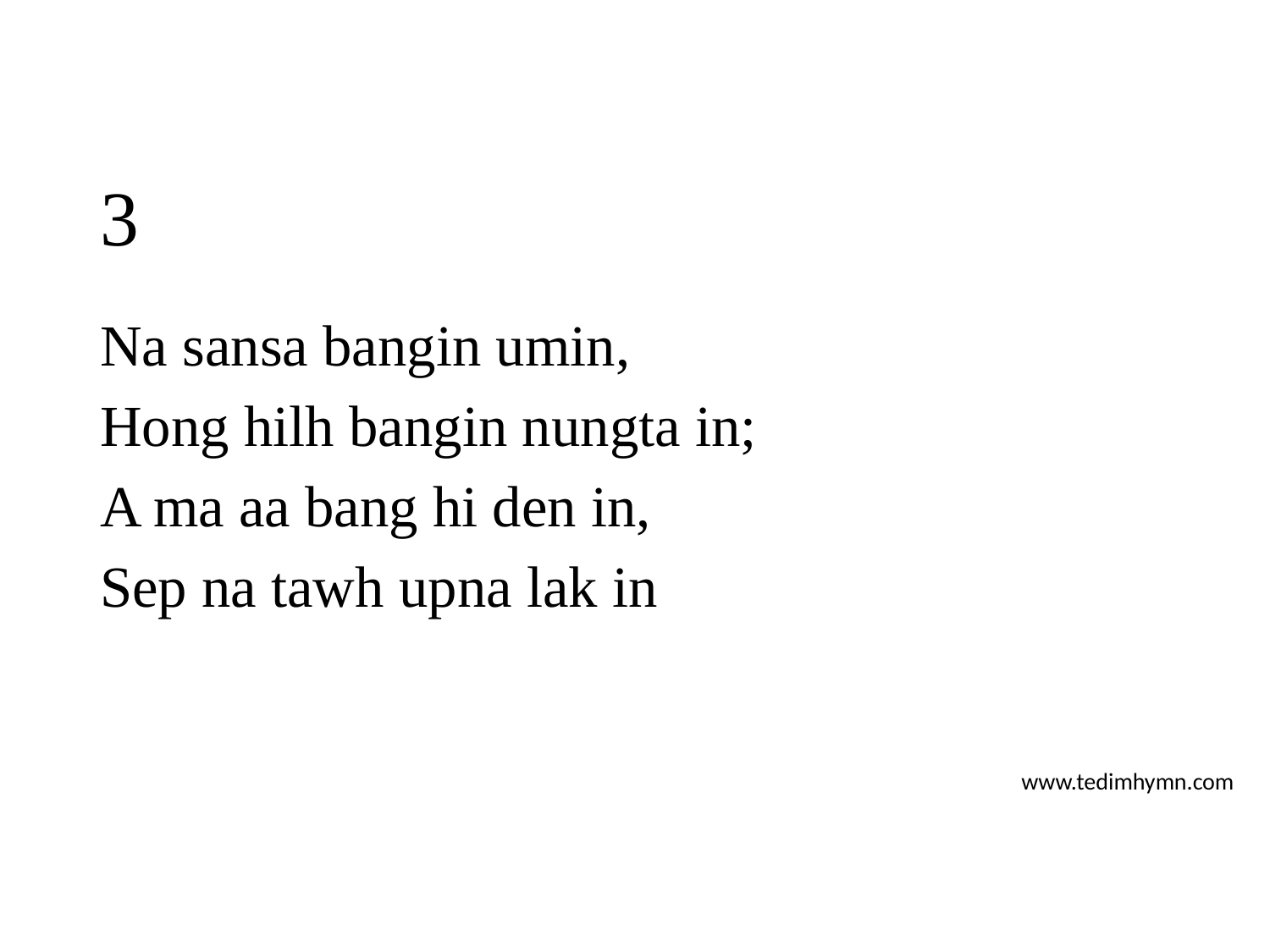

# 3
Na sansa bangin umin,
Hong hilh bangin nungta in;
A ma aa bang hi den in,
Sep na tawh upna lak in

www.tedimhymn.com